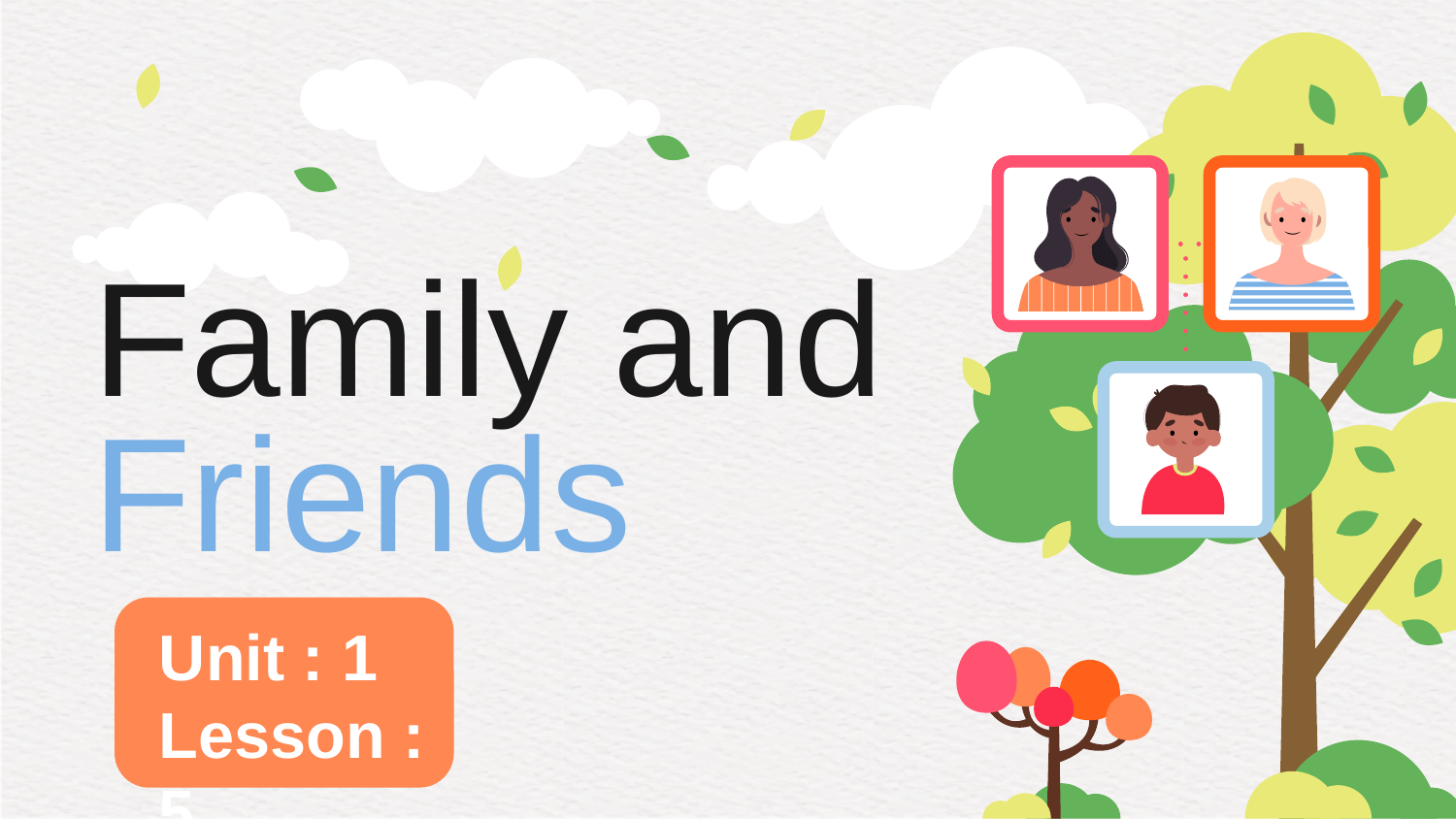

# Family and Friends

Unit : 1
Lesson : 5